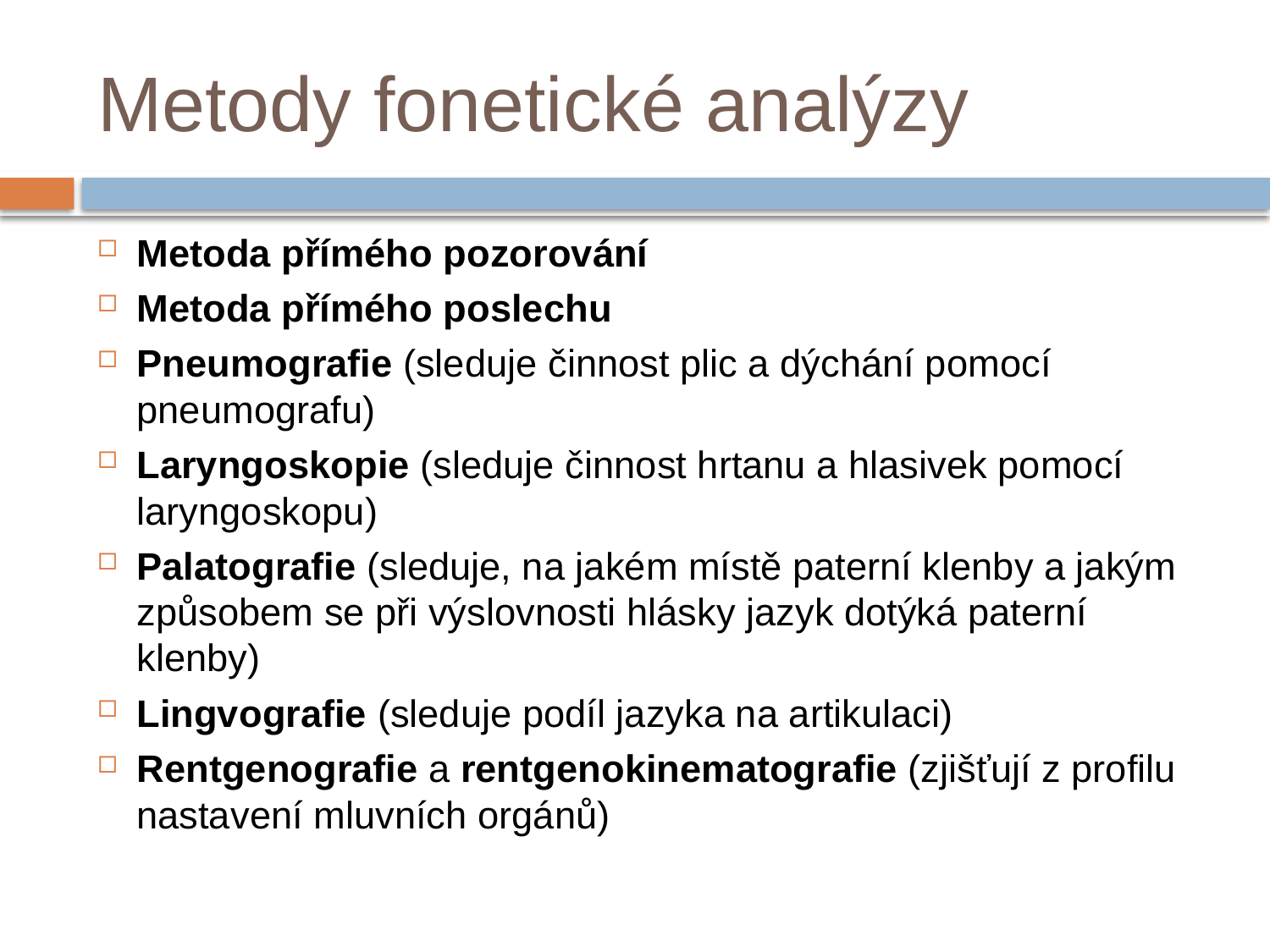

# Metody fonetické analýzy
Metoda přímého pozorování
Metoda přímého poslechu
Pneumografie (sleduje činnost plic a dýchání pomocí pneumografu)
Laryngoskopie (sleduje činnost hrtanu a hlasivek pomocí laryngoskopu)
Palatografie (sleduje, na jakém místě paterní klenby a jakým způsobem se při výslovnosti hlásky jazyk dotýká paterní klenby)
Lingvografie (sleduje podíl jazyka na artikulaci)
Rentgenografie a rentgenokinematografie (zjišťují z profilu nastavení mluvních orgánů)